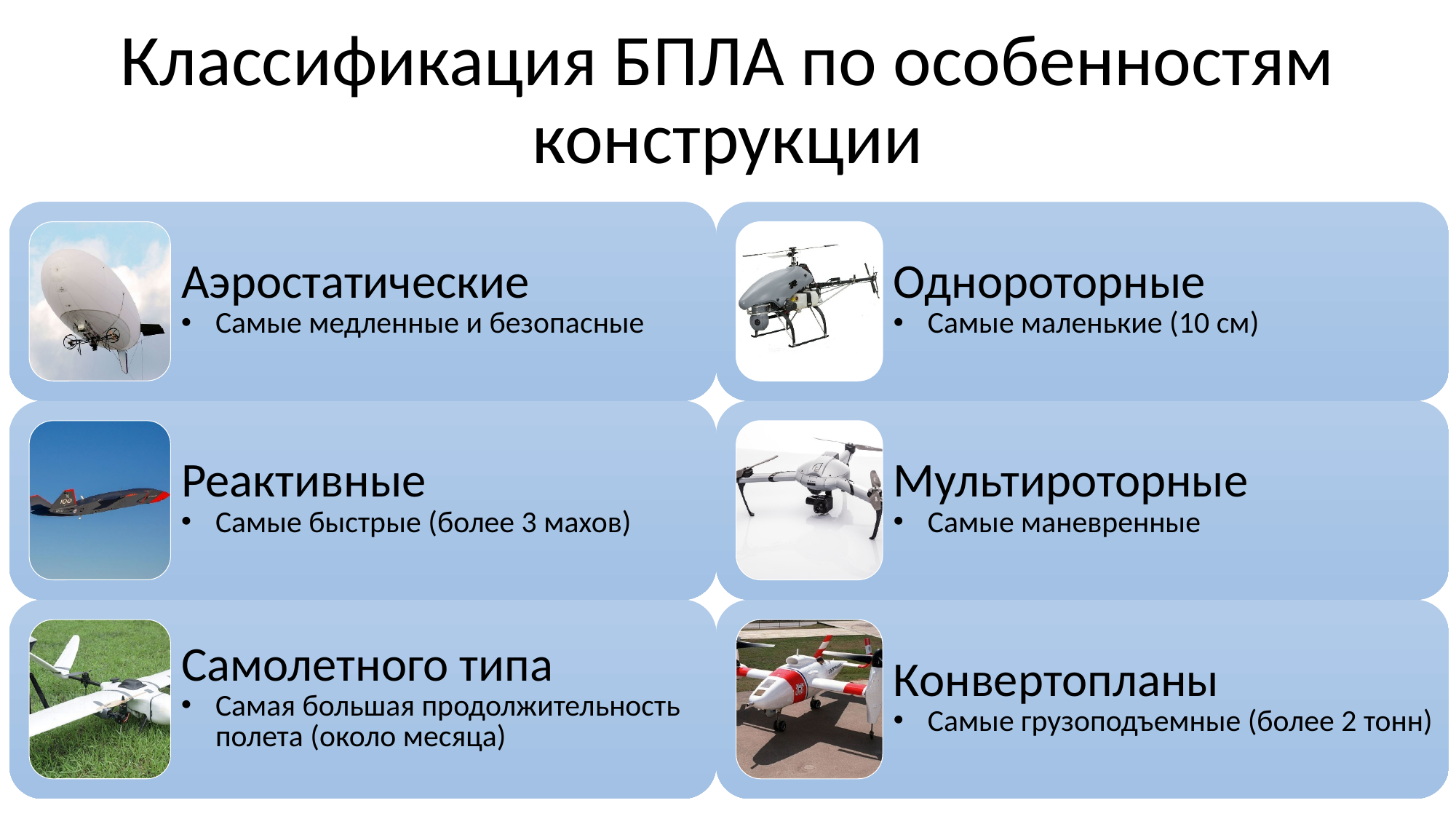

# Классификация БПЛА по особенностям конструкции
Однороторные
Самые маленькие (10 см)
Мультироторные
Самые маневренные
Конвертопланы
Самые грузоподъемные (более 2 тонн)
Аэростатические
Реактивные
Самые быстрые (более 3 махов)
Самолетного типа
Самая большая продолжительность полета (около месяца)
Самые медленные и безопасные
Аэростатические
Реактивные
Самолетного типа